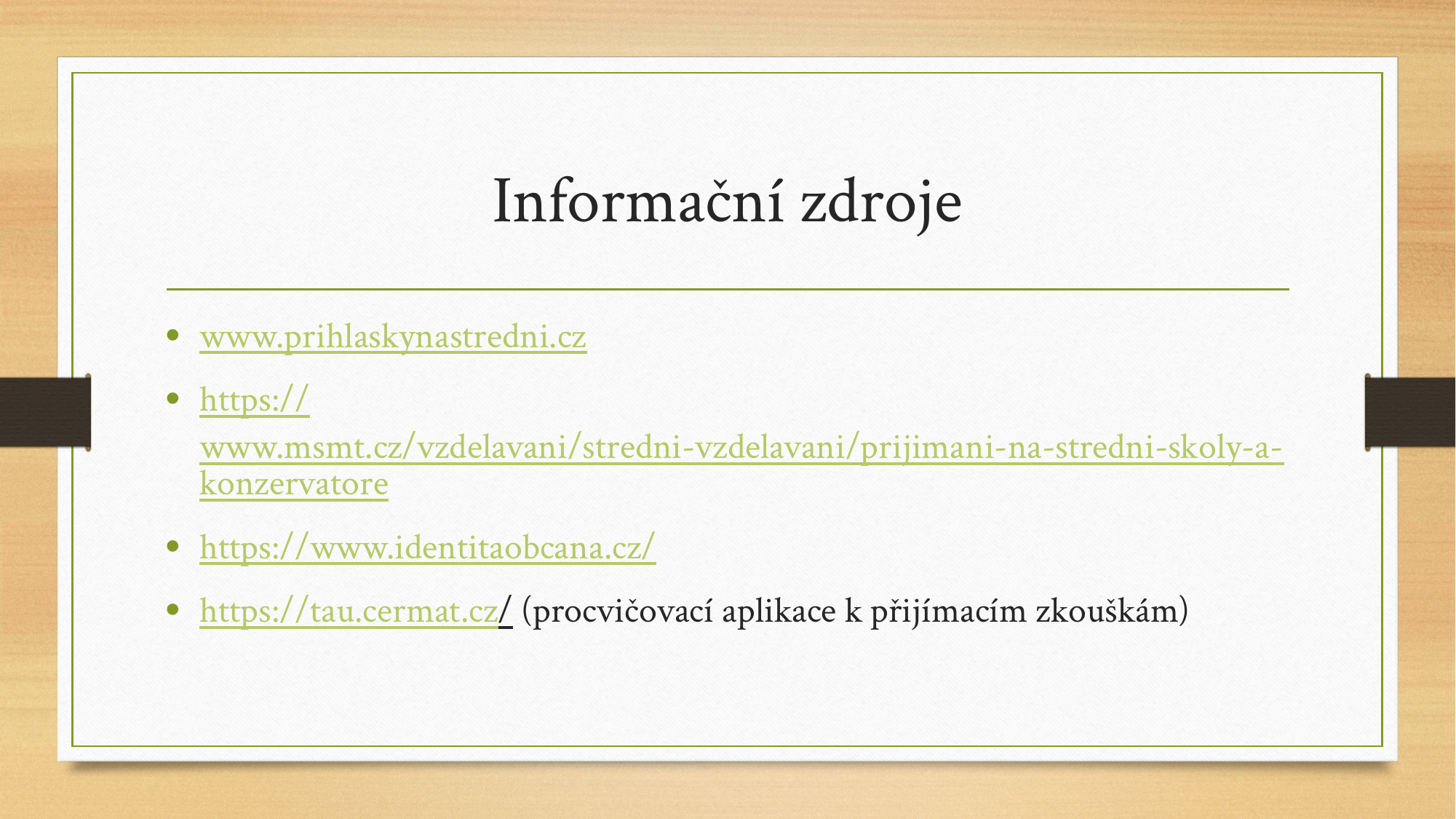

# Informační zdroje
www.prihlaskynastredni.cz
https://www.msmt.cz/vzdelavani/stredni-vzdelavani/prijimani-na-stredni-skoly-a-konzervatore
https://www.identitaobcana.cz/
https://tau.cermat.cz/ (procvičovací aplikace k přijímacím zkouškám)